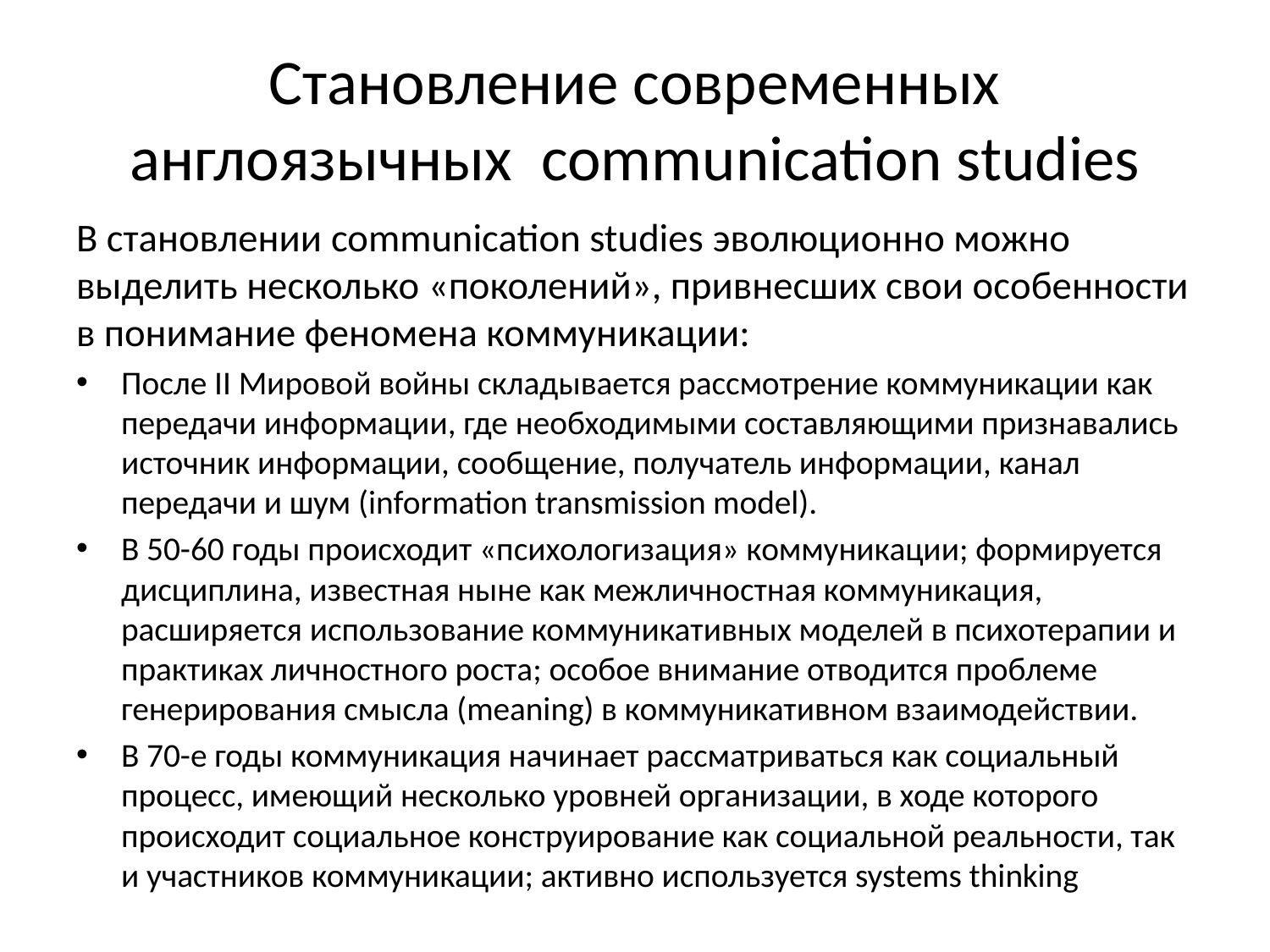

# Становление современных англоязычных  communication studies
В становлении communication studies эволюционно можно выделить несколько «поколений», привнесших свои особенности в понимание феномена коммуникации:
После II Мировой войны складывается рассмотрение коммуникации как передачи информации, где необходимыми составляющими признавались источник информации, сообщение, получатель информации, канал передачи и шум (information transmission model).
В 50-60 годы происходит «психологизация» коммуникации; формируется дисциплина, известная ныне как межличностная коммуникация, расширяется использование коммуникативных моделей в психотерапии и практиках личностного роста; особое внимание отводится проблеме генерирования смысла (meaning) в коммуникативном взаимодействии.
В 70-е годы коммуникация начинает рассматриваться как социальный процесс, имеющий несколько уровней организации, в ходе которого происходит социальное конструирование как социальной реальности, так и участников коммуникации; активно используется systems thinking